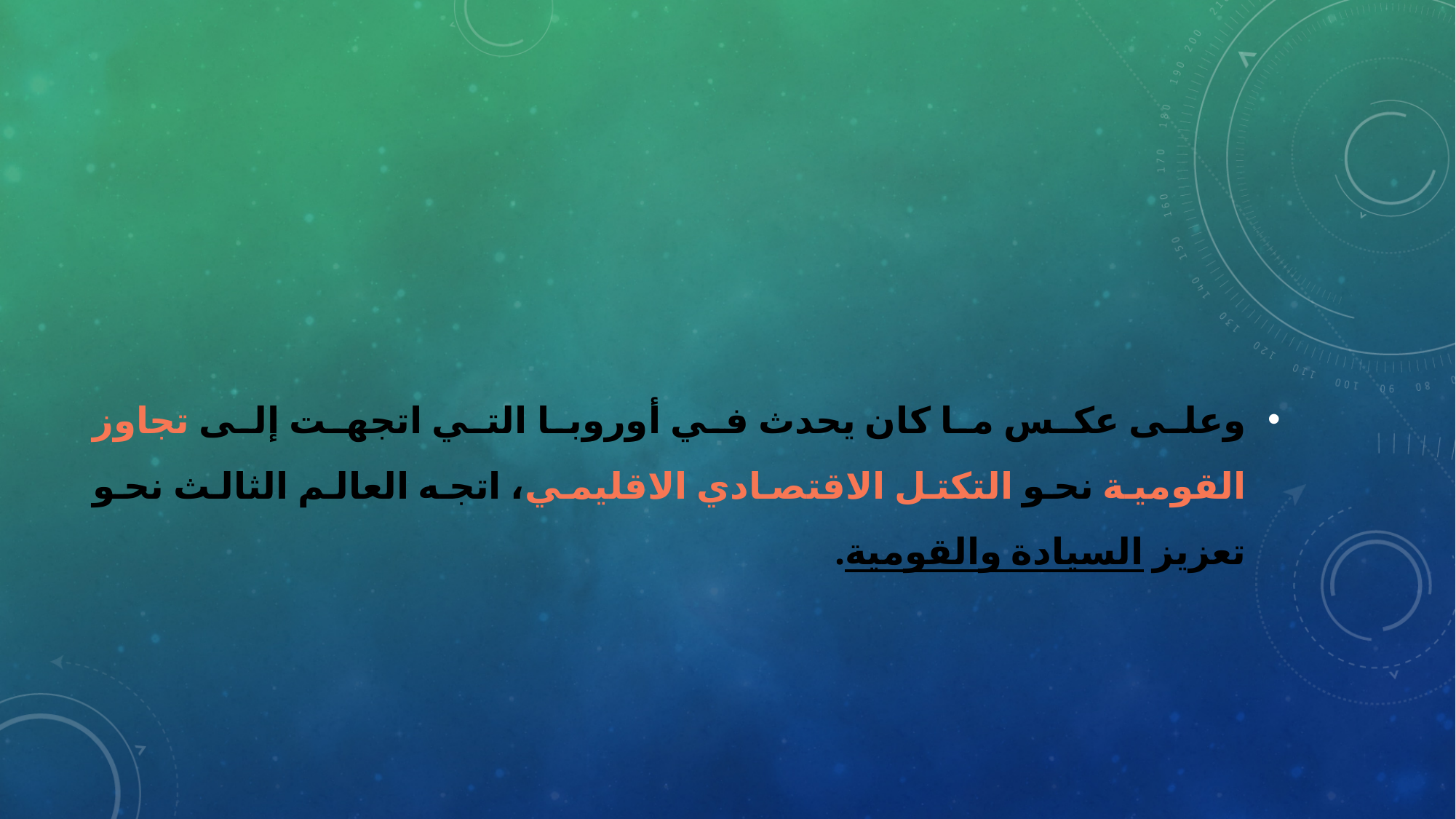

وعلى عكس ما كان يحدث في أوروبا التي اتجهت إلى تجاوز القومية نحو التكتل الاقتصادي الاقليمي، اتجه العالم الثالث نحو تعزيز السيادة والقومية.